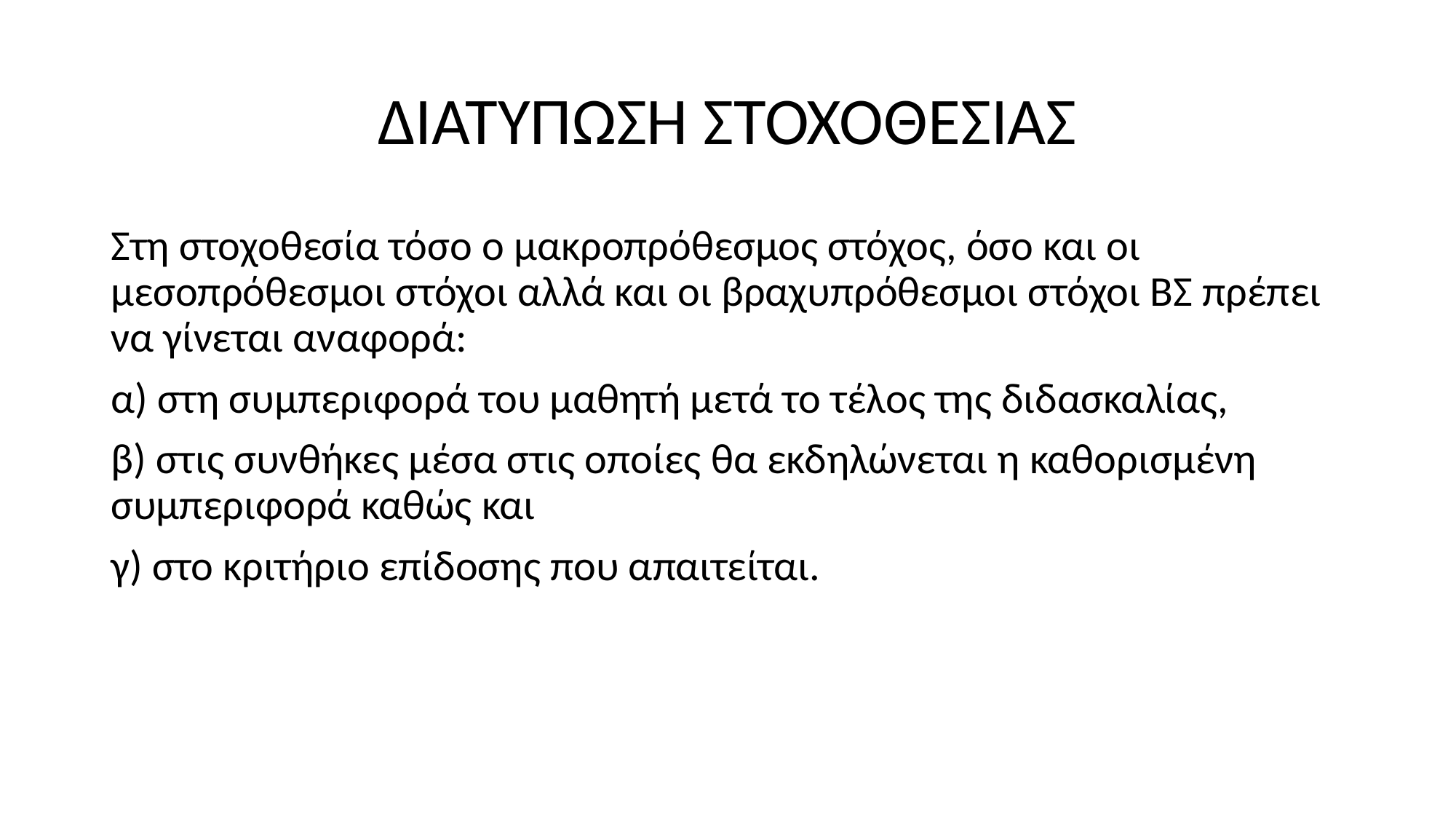

# ΔΙΑΤΥΠΩΣΗ ΣΤΟΧΟΘΕΣΙΑΣ
Στη στοχοθεσία τόσο ο μακροπρόθεσμος στόχος, όσο και οι μεσοπρόθεσμοι στόχοι αλλά και οι βραχυπρόθεσμοι στόχοι ΒΣ πρέπει  να γίνεται αναφορά:
α) στη συμπεριφορά του μαθητή μετά το τέλος της διδασκαλίας,
β) στις συνθήκες μέσα στις οποίες θα εκδηλώνεται η καθορισμένη συμπεριφορά καθώς και
γ) στο κριτήριο επίδοσης που απαιτείται.